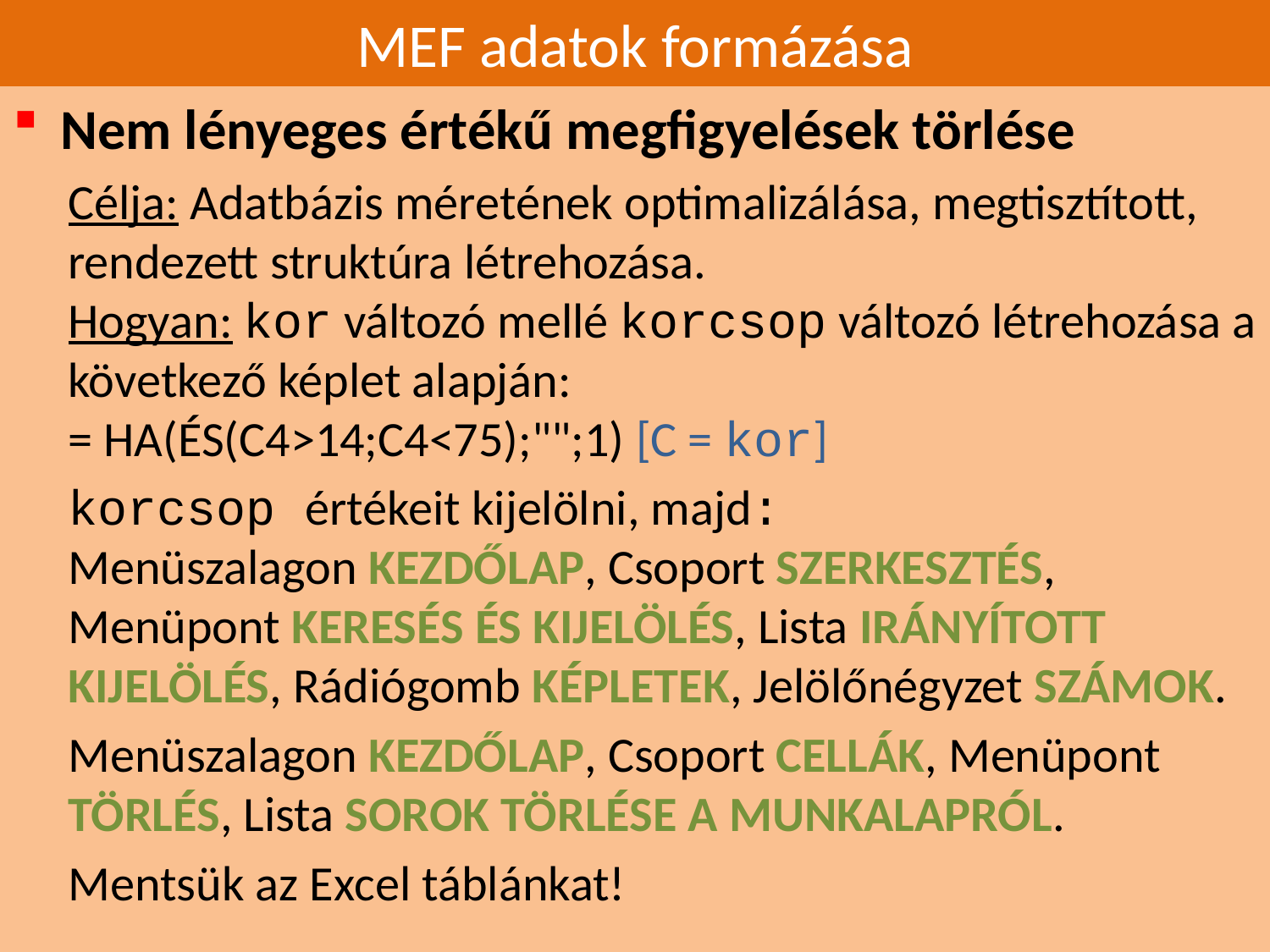

# MEF adatok formázása
Nem lényeges értékű megfigyelések törlése
Célja: Adatbázis méretének optimalizálása, megtisztított, rendezett struktúra létrehozása.
Hogyan: kor változó mellé korcsop változó létrehozása a következő képlet alapján:
= HA(ÉS(C4>14;C4<75);"";1) [C = kor]
korcsop értékeit kijelölni, majd:
Menüszalagon KEZDŐLAP, Csoport SZERKESZTÉS, Menüpont KERESÉS ÉS KIJELÖLÉS, Lista IRÁNYÍTOTT KIJELÖLÉS, Rádiógomb KÉPLETEK, Jelölőnégyzet SZÁMOK.
Menüszalagon KEZDŐLAP, Csoport CELLÁK, Menüpont TÖRLÉS, Lista SOROK TÖRLÉSE A MUNKALAPRÓL.
Mentsük az Excel táblánkat!